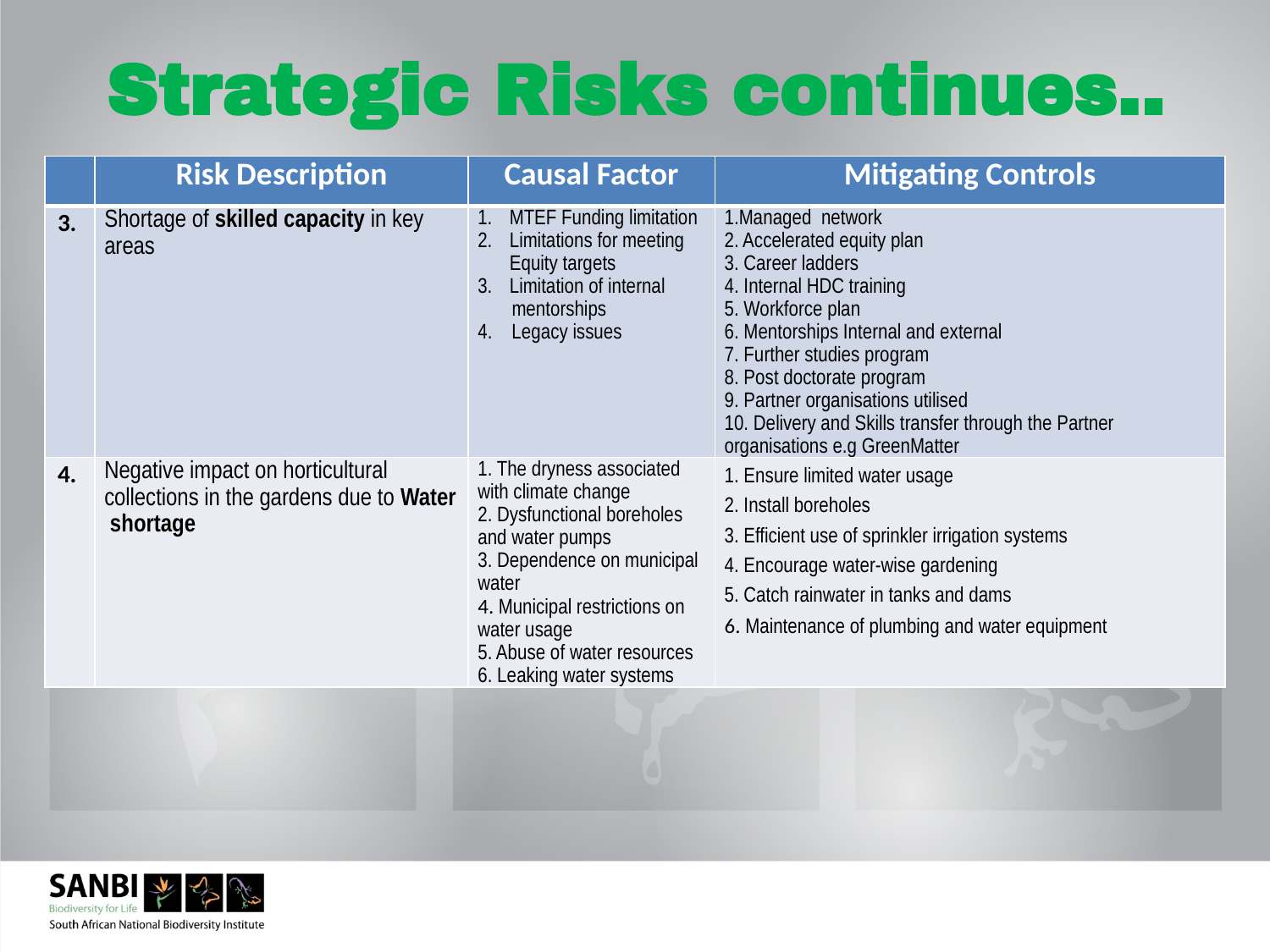

# Strategic Risks continues..
|  | Risk Description | Causal Factor | Mitigating Controls |
| --- | --- | --- | --- |
| 3. | Shortage of skilled capacity in key areas | MTEF Funding limitation Limitations for meeting Equity targets Limitation of internal mentorships 4. Legacy issues | 1.Managed network 2. Accelerated equity plan 3. Career ladders 4. Internal HDC training 5. Workforce plan 6. Mentorships Internal and external 7. Further studies program 8. Post doctorate program 9. Partner organisations utilised 10. Delivery and Skills transfer through the Partner organisations e.g GreenMatter |
| 4. | Negative impact on horticultural collections in the gardens due to Water shortage | 1. The dryness associated with climate change 2. Dysfunctional boreholes and water pumps 3. Dependence on municipal water 4. Municipal restrictions on water usage 5. Abuse of water resources 6. Leaking water systems | 1. Ensure limited water usage 2. Install boreholes 3. Efficient use of sprinkler irrigation systems 4. Encourage water-wise gardening 5. Catch rainwater in tanks and dams 6. Maintenance of plumbing and water equipment |